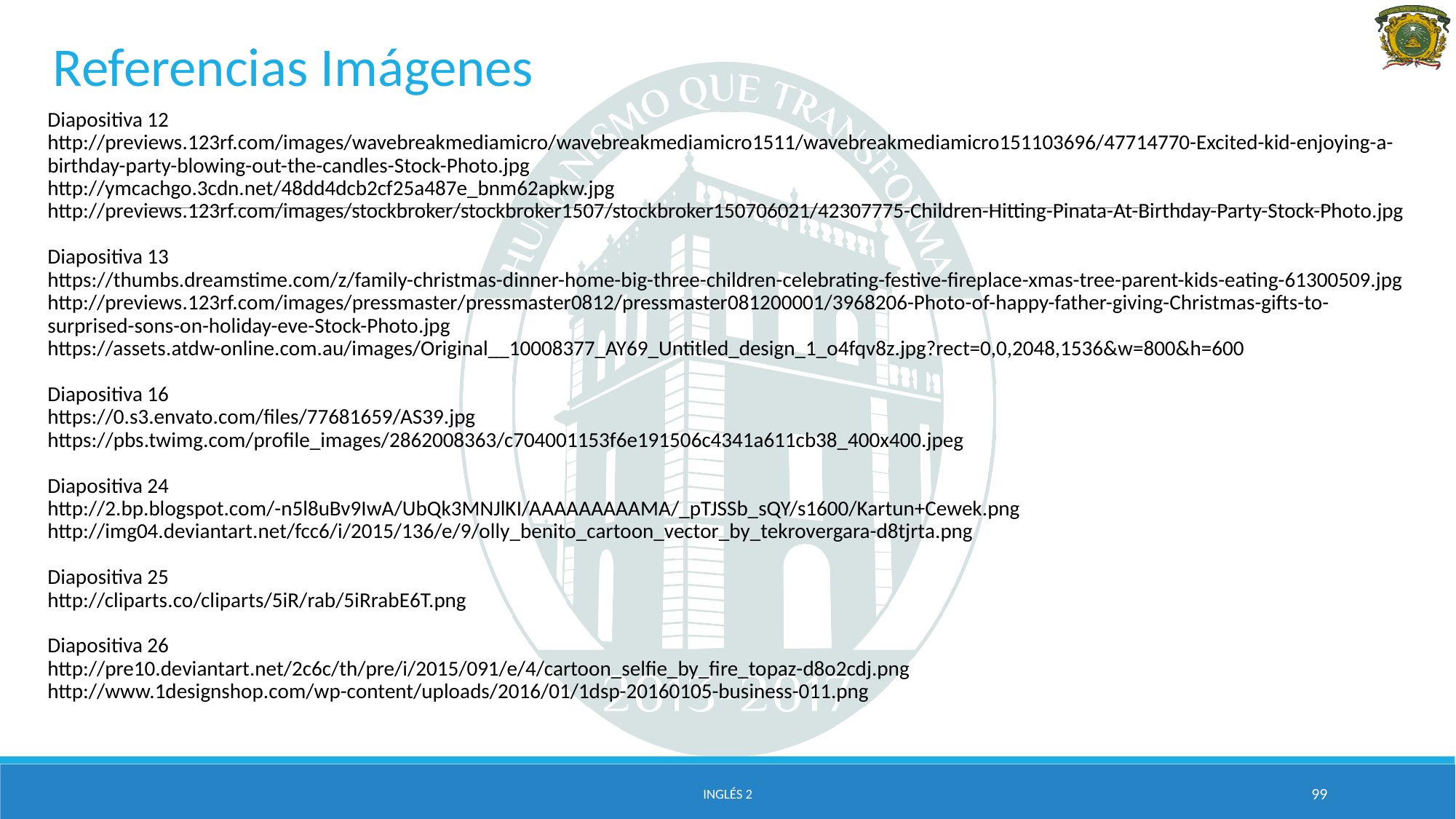

# Referencias Imágenes
Diapositiva 12
http://previews.123rf.com/images/wavebreakmediamicro/wavebreakmediamicro1511/wavebreakmediamicro151103696/47714770-Excited-kid-enjoying-a-birthday-party-blowing-out-the-candles-Stock-Photo.jpg
http://ymcachgo.3cdn.net/48dd4dcb2cf25a487e_bnm62apkw.jpg
http://previews.123rf.com/images/stockbroker/stockbroker1507/stockbroker150706021/42307775-Children-Hitting-Pinata-At-Birthday-Party-Stock-Photo.jpg

Diapositiva 13
https://thumbs.dreamstime.com/z/family-christmas-dinner-home-big-three-children-celebrating-festive-fireplace-xmas-tree-parent-kids-eating-61300509.jpg
http://previews.123rf.com/images/pressmaster/pressmaster0812/pressmaster081200001/3968206-Photo-of-happy-father-giving-Christmas-gifts-to-surprised-sons-on-holiday-eve-Stock-Photo.jpg
https://assets.atdw-online.com.au/images/Original__10008377_AY69_Untitled_design_1_o4fqv8z.jpg?rect=0,0,2048,1536&w=800&h=600

Diapositiva 16
https://0.s3.envato.com/files/77681659/AS39.jpg
https://pbs.twimg.com/profile_images/2862008363/c704001153f6e191506c4341a611cb38_400x400.jpeg

Diapositiva 24
http://2.bp.blogspot.com/-n5l8uBv9IwA/UbQk3MNJlKI/AAAAAAAAAMA/_pTJSSb_sQY/s1600/Kartun+Cewek.png
http://img04.deviantart.net/fcc6/i/2015/136/e/9/olly_benito_cartoon_vector_by_tekrovergara-d8tjrta.png

Diapositiva 25
http://cliparts.co/cliparts/5iR/rab/5iRrabE6T.png

Diapositiva 26
http://pre10.deviantart.net/2c6c/th/pre/i/2015/091/e/4/cartoon_selfie_by_fire_topaz-d8o2cdj.png
http://www.1designshop.com/wp-content/uploads/2016/01/1dsp-20160105-business-011.png

Inglés 2
99